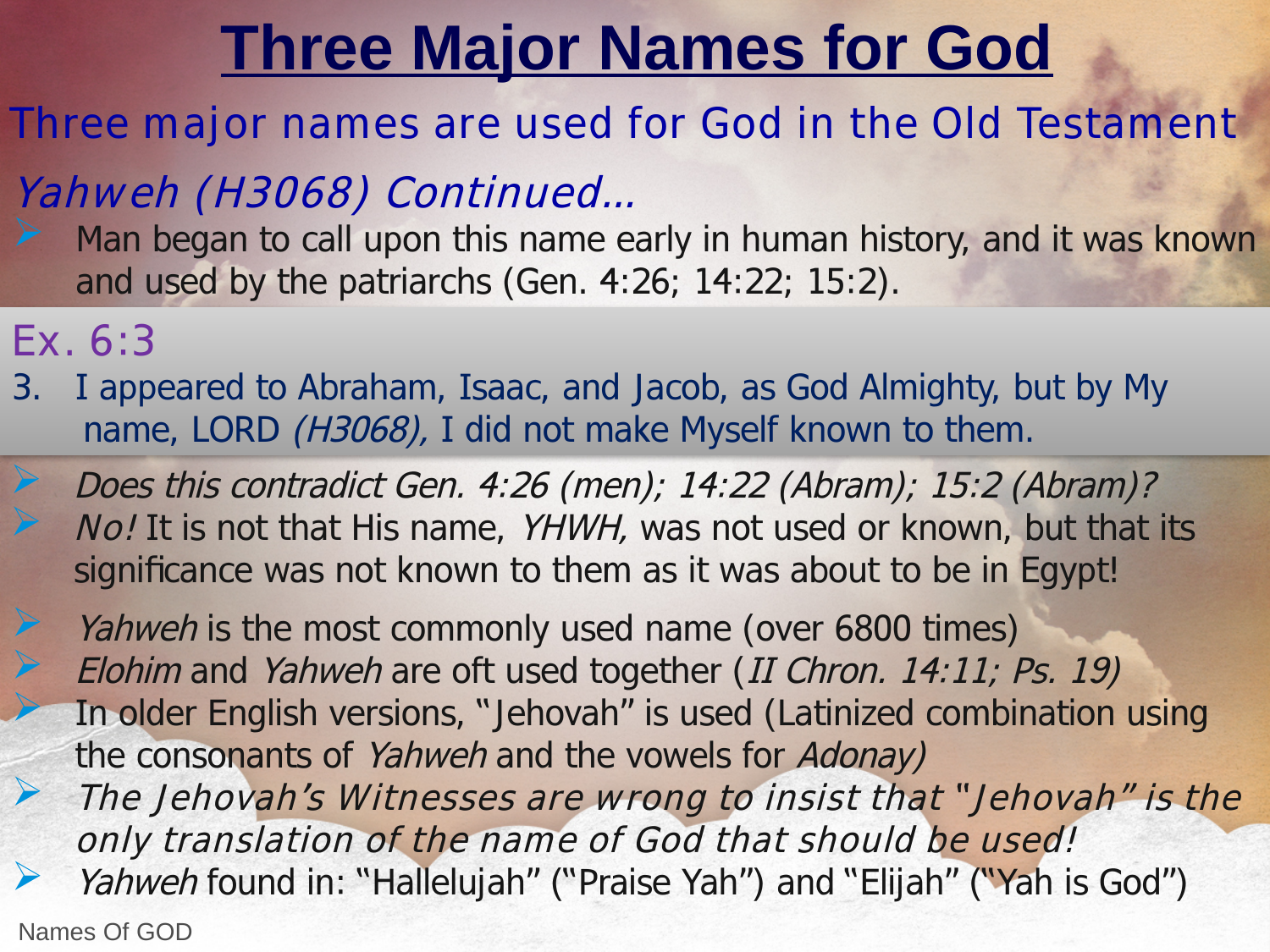

# Three Major Names for God
Three major names are used for God in the Old Testament
Yahweh (H3068) Continued…
Man began to call upon this name early in human history, and it was known and used by the patriarchs (Gen. 4:26; 14:22; 15:2).
Ex. 6:3
3.   I appeared to Abraham, Isaac, and Jacob, as God Almighty, but by My name, LORD (H3068), I did not make Myself known to them.
Does this contradict Gen. 4:26 (men); 14:22 (Abram); 15:2 (Abram)?
No! It is not that His name, YHWH, was not used or known, but that its significance was not known to them as it was about to be in Egypt!
Yahweh is the most commonly used name (over 6800 times)
Elohim and Yahweh are oft used together (II Chron. 14:11; Ps. 19)
In older English versions, “Jehovah” is used (Latinized combination using the consonants of Yahweh and the vowels for Adonay)
The Jehovah’s Witnesses are wrong to insist that “Jehovah” is the only translation of the name of God that should be used!
Yahweh found in: “Hallelujah” (“Praise Yah”) and “Elijah” (“Yah is God”)
Names Of GOD